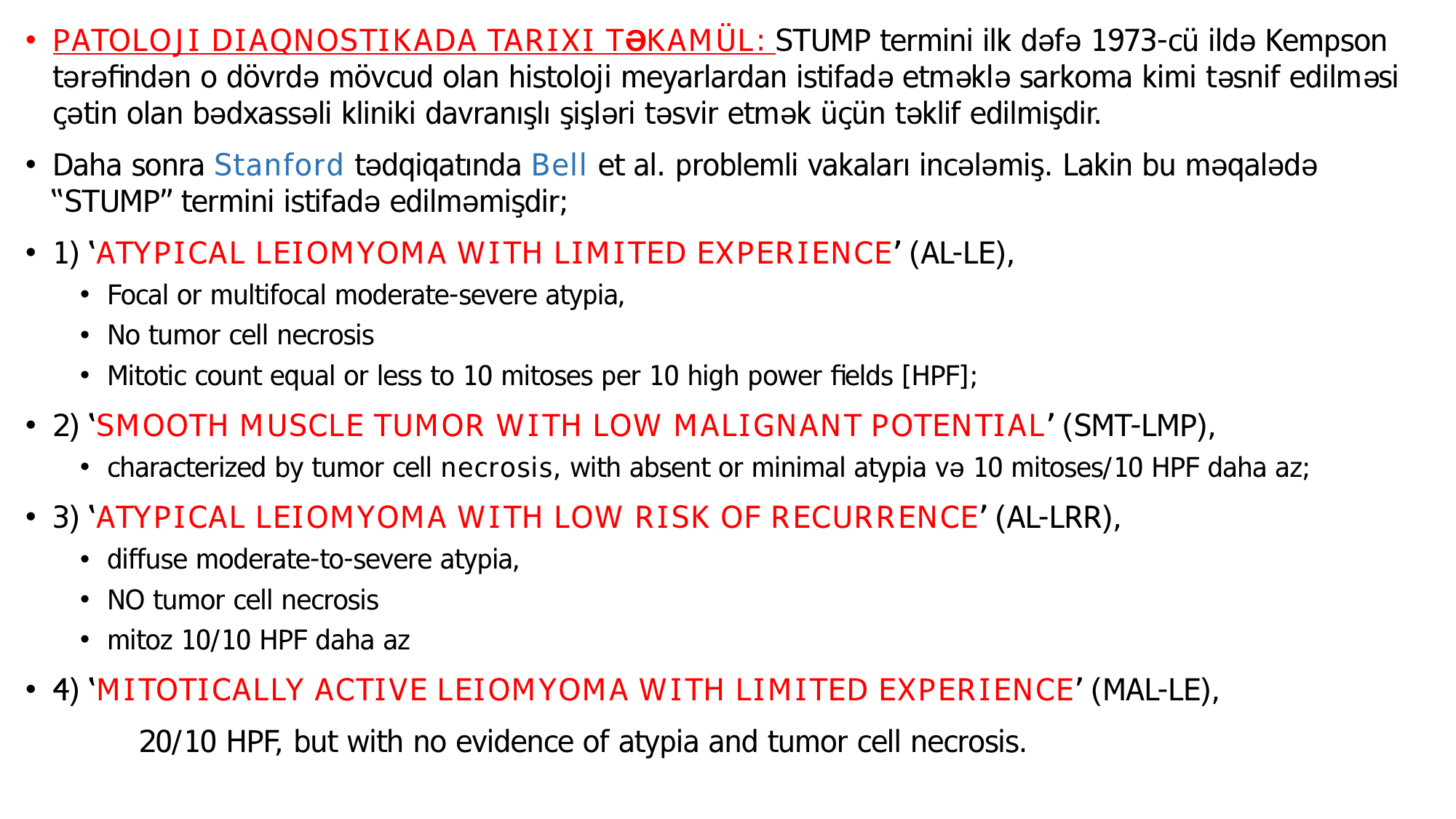

PATOLOJI DIAQNOSTIKADA TARIXI TƏKAMÜL: STUMP termini ilk dəfə 1973-cü ildə Kempson tərəfindən o dövrdə mövcud olan histoloji meyarlardan istifadə etməklə sarkoma kimi təsnif edilməsi çətin olan bədxassəli kliniki davranışlı şişləri təsvir etmək üçün təklif edilmişdir.
Daha sonra Stanford tədqiqatında Bell et al. problemli vakaları incələmiş. Lakin bu məqalədə “STUMP” termini istifadə edilməmişdir;
1) ‘ATYPICAL LEIOMYOMA WITH LIMITED EXPERIENCE’ (AL-LE),
Focal or multifocal moderate-severe atypia,
No tumor cell necrosis
Mitotic count equal or less to 10 mitoses per 10 high power fields [HPF];
2) ‘SMOOTH MUSCLE TUMOR WITH LOW MALIGNANT POTENTIAL’ (SMT-LMP),
characterized by tumor cell necrosis, with absent or minimal atypia və 10 mitoses/10 HPF daha az;
3) ‘ATYPICAL LEIOMYOMA WITH LOW RISK OF RECURRENCE’ (AL-LRR),
diffuse moderate-to-severe atypia,
NO tumor cell necrosis
mitoz 10/10 HPF daha az
4) ‘MITOTICALLY ACTIVE LEIOMYOMA WITH LIMITED EXPERIENCE’ (MAL-LE),
            20/10 HPF, but with no evidence of atypia and tumor cell necrosis.